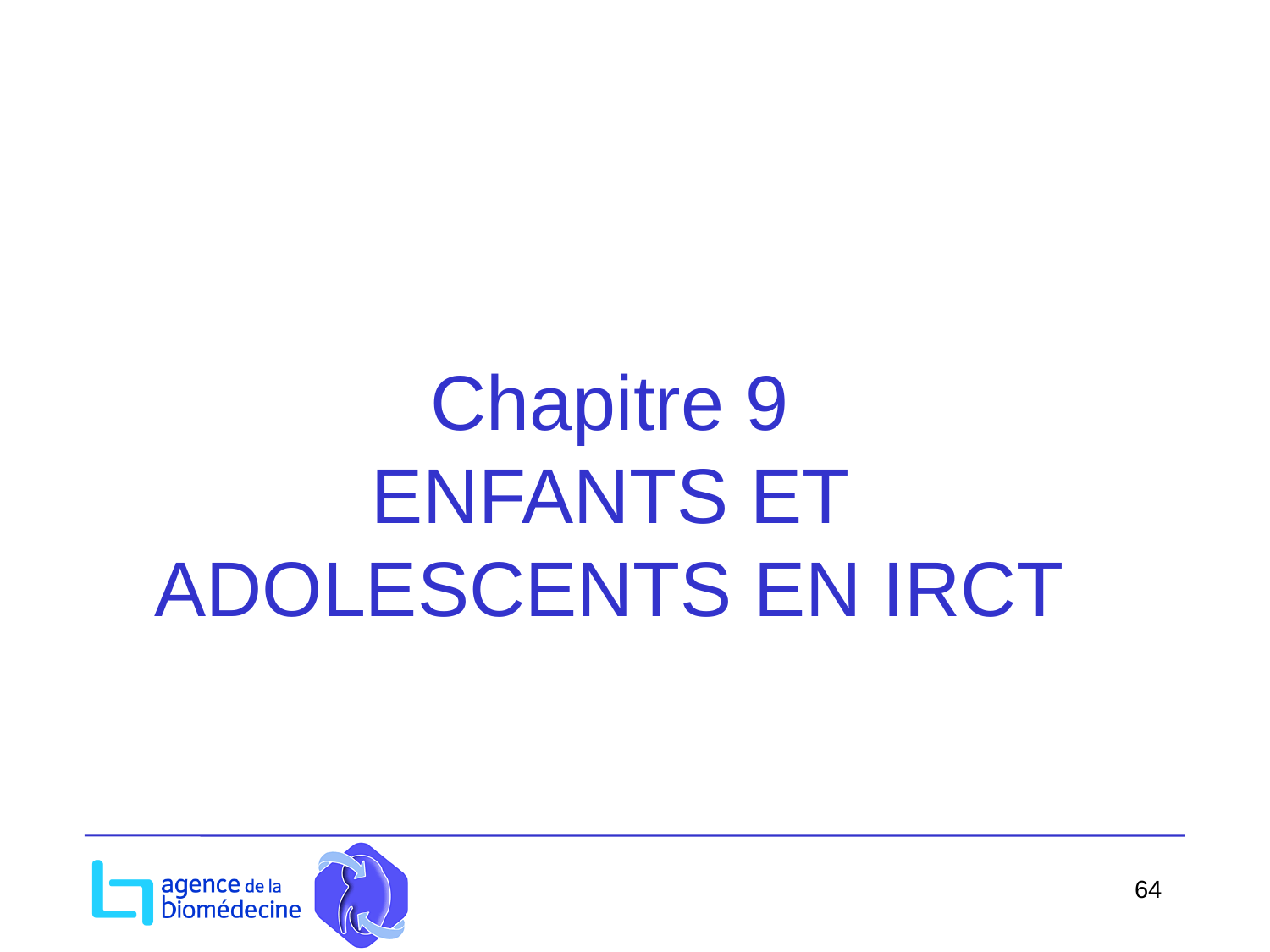

Chapitre 9
ENFANTS ET ADOLESCENTS EN IRCT
64